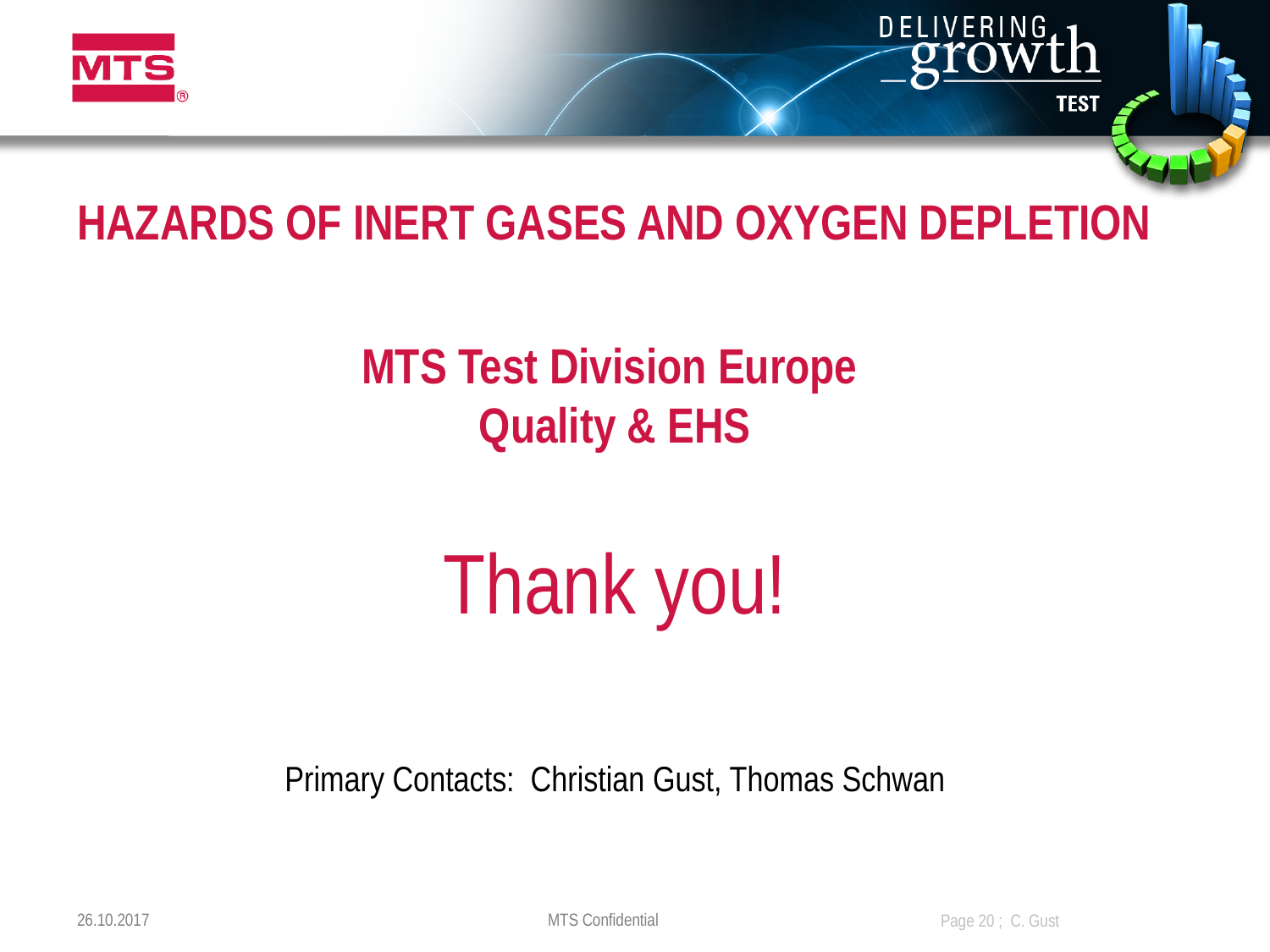

# HAZARDS OF INERT GASES AND OXYGEN DEPLETION
MTS Test Division Europe
Quality & EHS

Thank you!

Primary Contacts:  Christian Gust, Thomas Schwan

26.10.2017

MTS Confidential
Page 20 ;  C. Gust